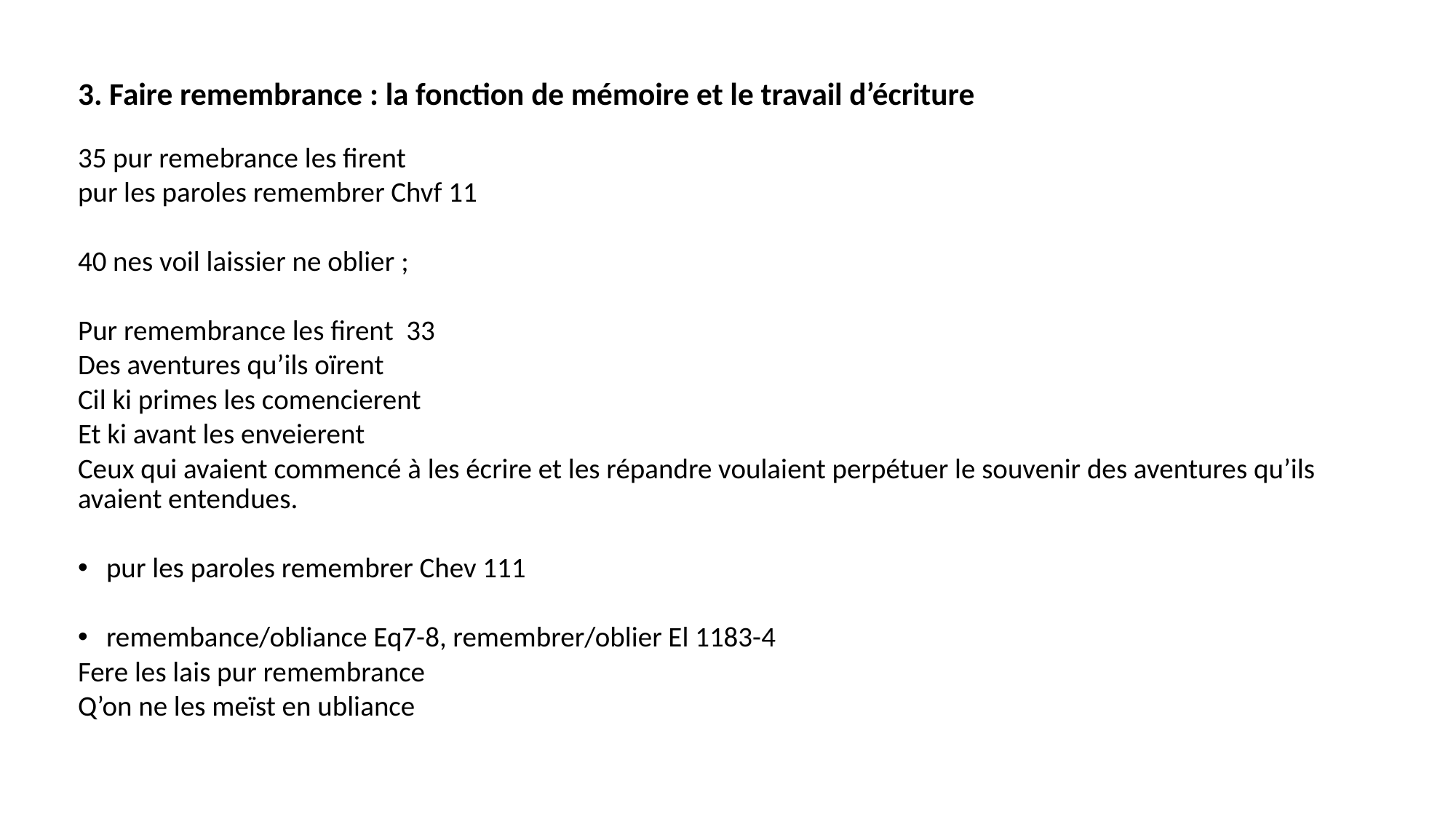

3. Faire remembrance : la fonction de mémoire et le travail d’écriture

35 pur remebrance les firent
pur les paroles remembrer Chvf 11

40 nes voil laissier ne oblier ;

Pur remembrance les firent  33
Des aventures qu’ils oïrent
Cil ki primes les comencierent
Et ki avant les enveierent
Ceux qui avaient commencé à les écrire et les répandre voulaient perpétuer le souvenir des aventures qu’ils avaient entendues.

pur les paroles remembrer Chev 111

remembance/obliance Eq7-8, remembrer/oblier El 1183-4
Fere les lais pur remembrance
Q’on ne les meïst en ubliance